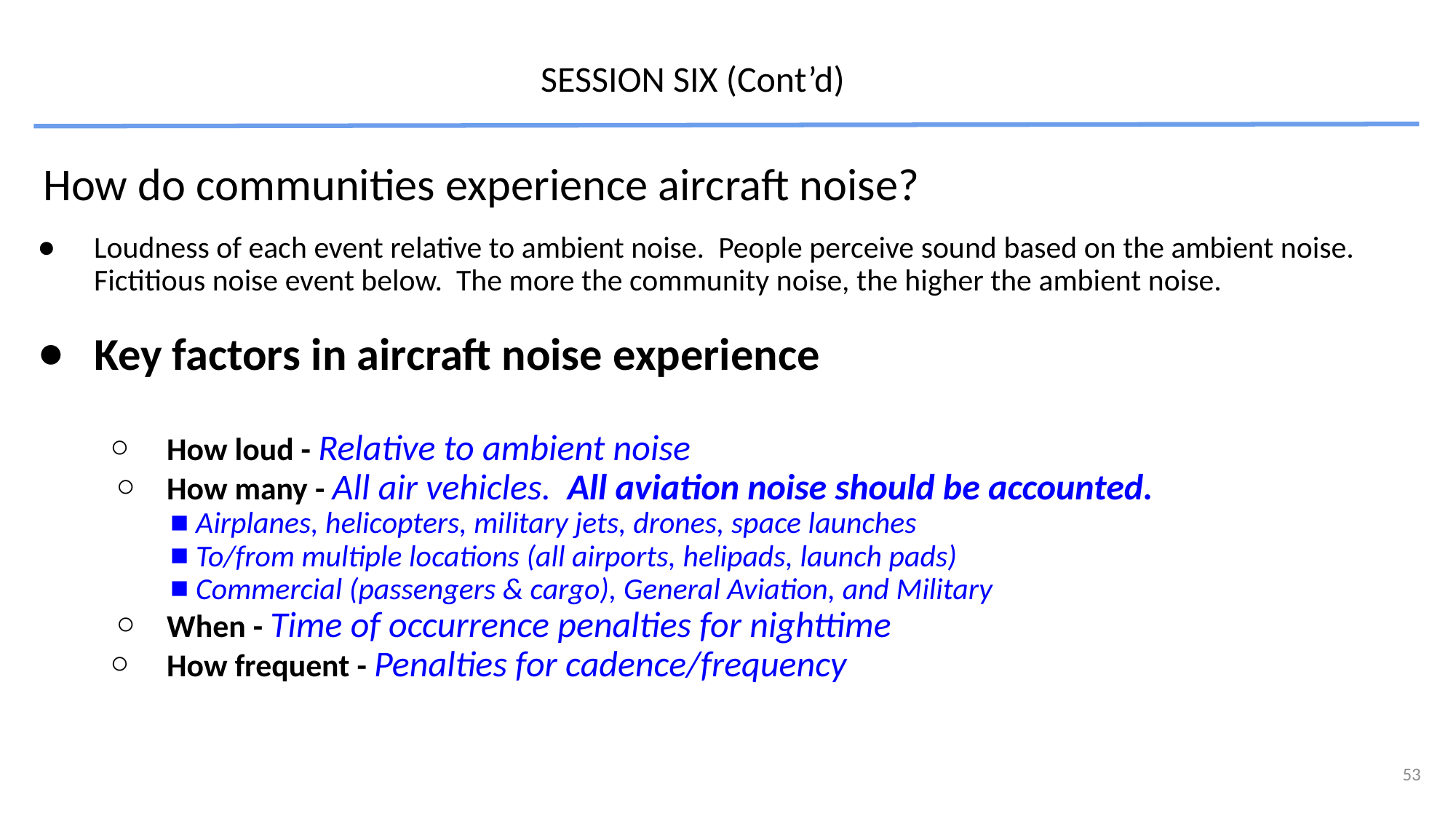

SESSION SIX (Cont’d)
# How do communities experience aircraft noise?
Loudness of each event relative to ambient noise.  People perceive sound based on the ambient noise.  Fictitious noise event below.  The more the community noise, the higher the ambient noise.

Key factors in aircraft noise experience

How loud - Relative to ambient noise
How many - All air vehicles.  All aviation noise should be accounted.
Airplanes, helicopters, military jets, drones, space launches
To/from multiple locations (all airports, helipads, launch pads)
Commercial (passengers & cargo), General Aviation, and Military
When - Time of occurrence penalties for nighttime
How frequent - Penalties for cadence/frequency

53